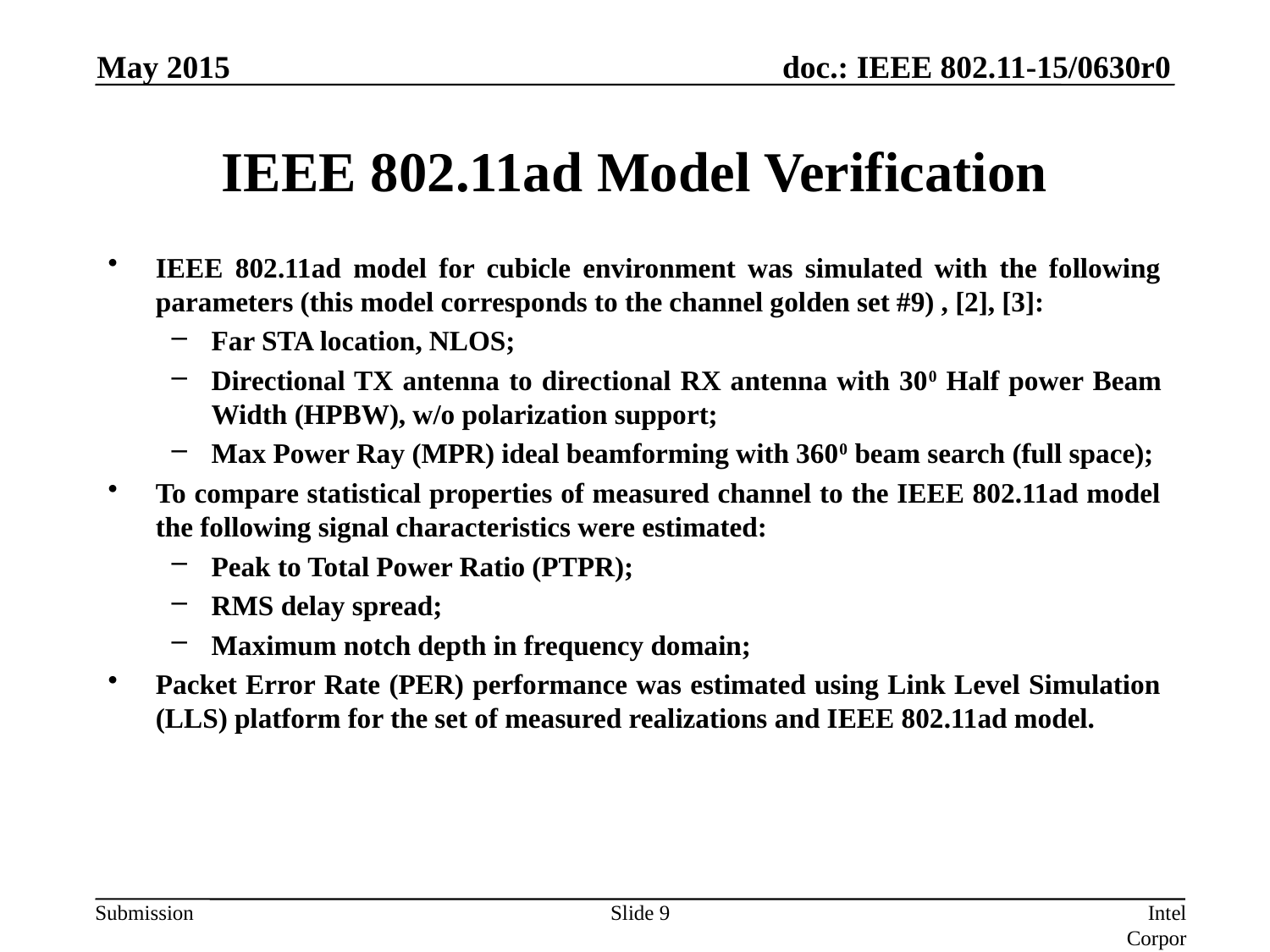

May 2015
# IEEE 802.11ad Model Verification
IEEE 802.11ad model for cubicle environment was simulated with the following parameters (this model corresponds to the channel golden set #9) , [2], [3]:
Far STA location, NLOS;
Directional TX antenna to directional RX antenna with 300 Half power Beam Width (HPBW), w/o polarization support;
Max Power Ray (MPR) ideal beamforming with 3600 beam search (full space);
To compare statistical properties of measured channel to the IEEE 802.11ad model the following signal characteristics were estimated:
Peak to Total Power Ratio (PTPR);
RMS delay spread;
Maximum notch depth in frequency domain;
Packet Error Rate (PER) performance was estimated using Link Level Simulation (LLS) platform for the set of measured realizations and IEEE 802.11ad model.
Slide 9
Intel Corporation